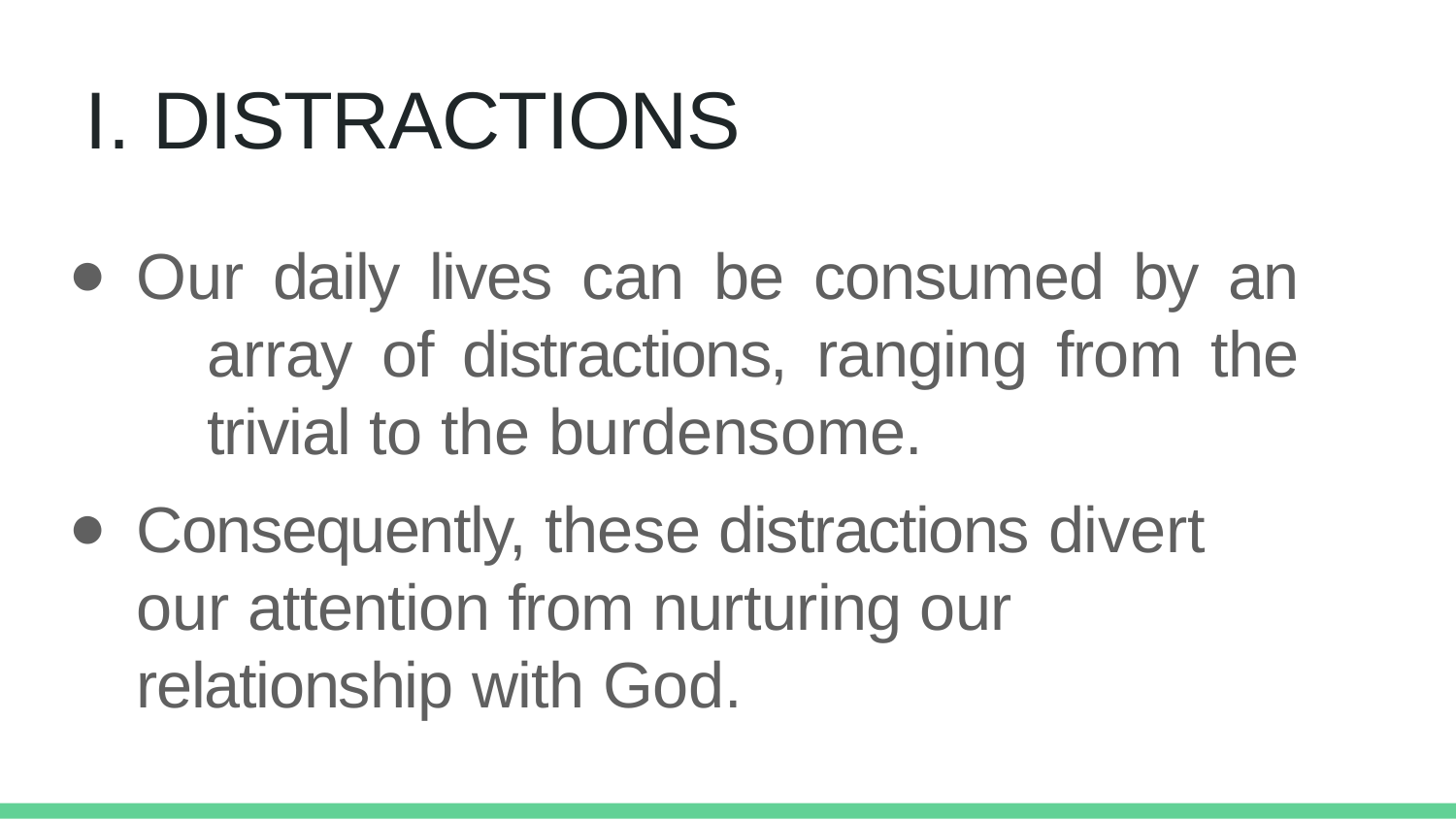

# I. DISTRACTIONS
Our daily lives can be consumed by an 	array of distractions, ranging from the 	trivial to the burdensome.
Consequently, these distractions divert 	our attention from nurturing our 	relationship with God.